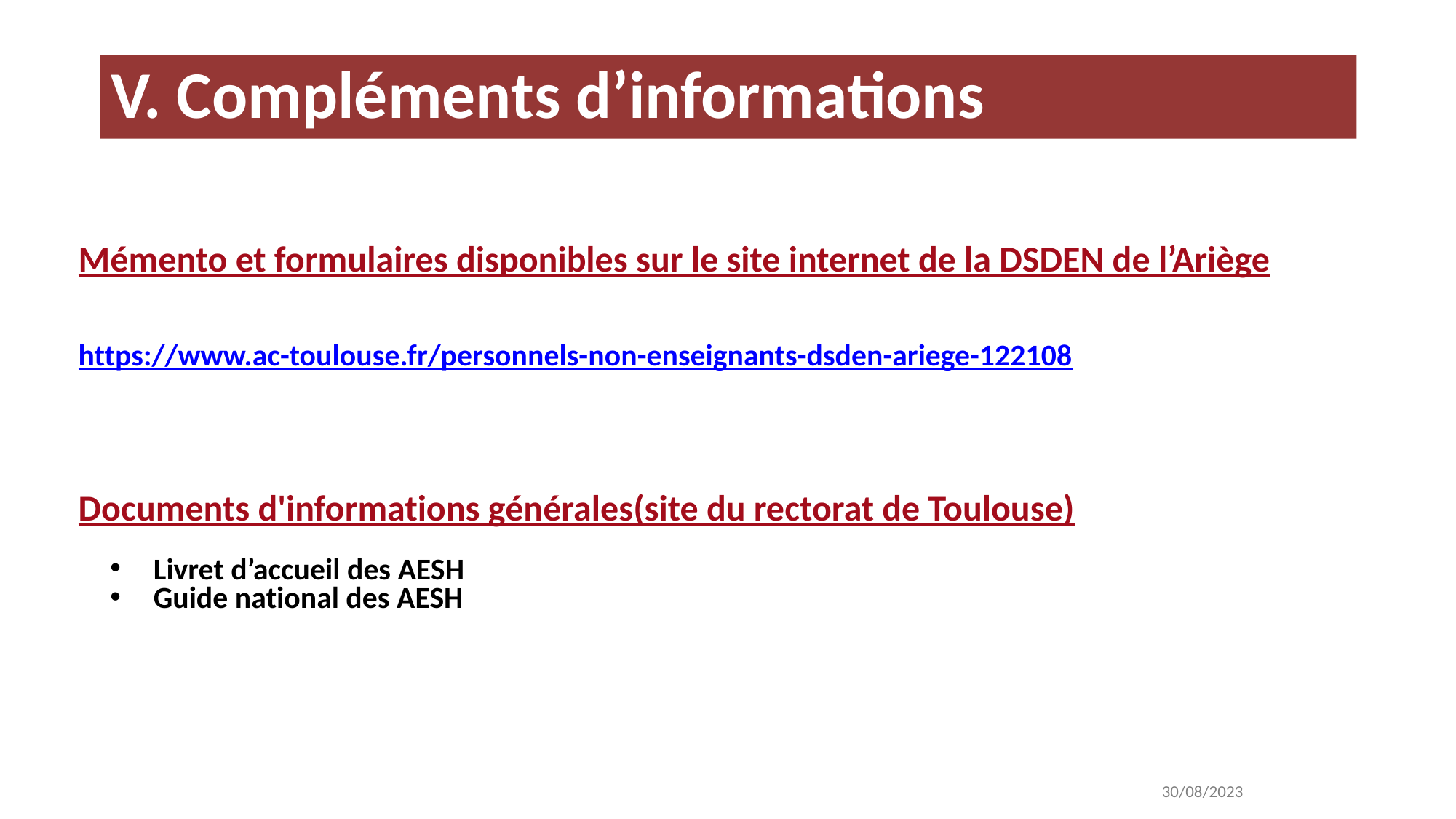

V. Compléments d’informations

Mémento et formulaires disponibles sur le site internet de la DSDEN de l’Ariège

https://www.ac-toulouse.fr/personnels-non-enseignants-dsden-ariege-122108

Documents d'informations générales(site du rectorat de Toulouse)

Livret d’accueil des AESH
Guide national des AESH

22
30/08/2023